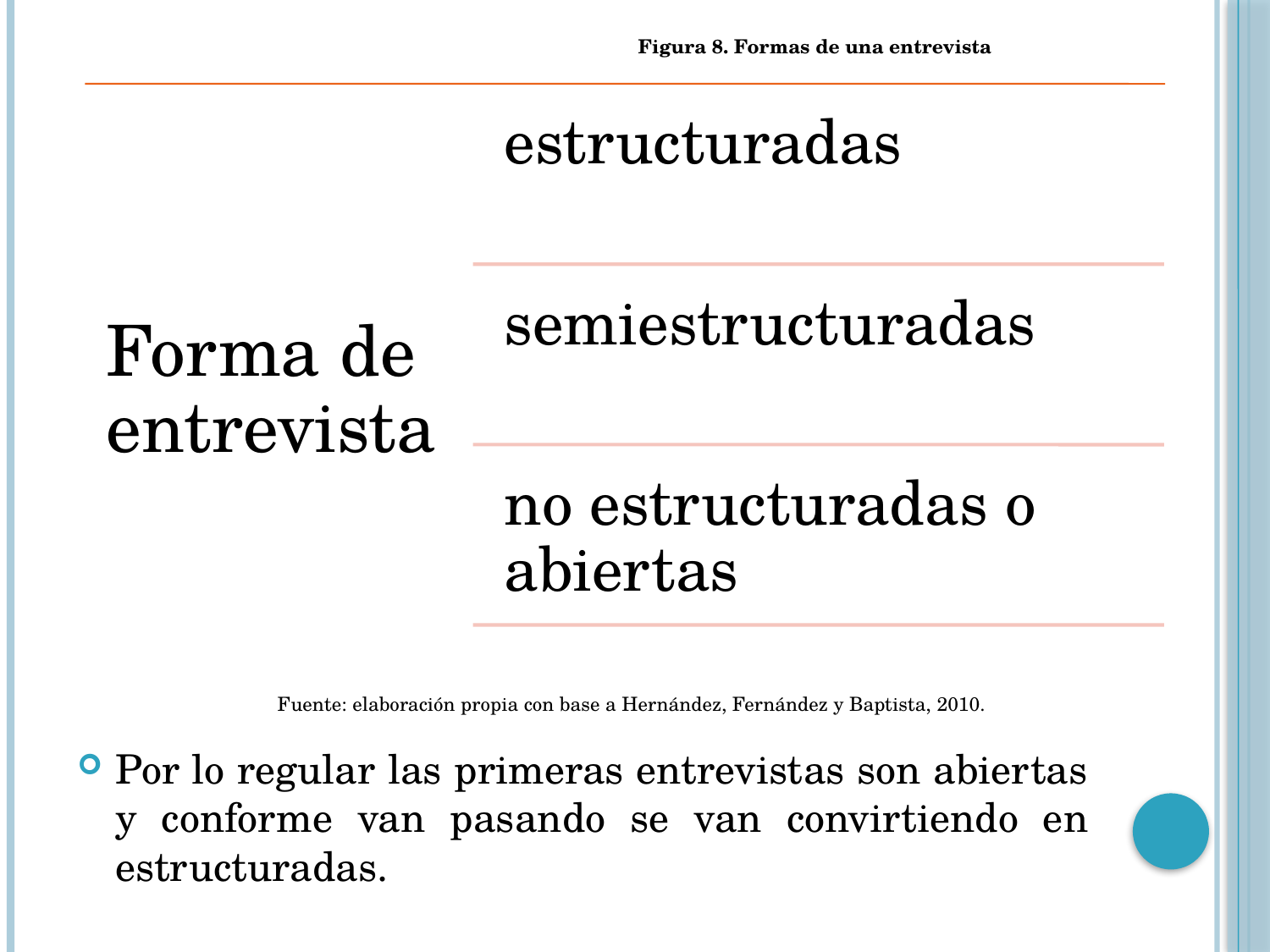

Figura 8. Formas de una entrevista

Forma de entrevista
estructuradas
semiestructuradas
no estructuradas o abiertas

Por lo regular las primeras entrevistas son abiertas y conforme van pasando se van convirtiendo en estructuradas.
Fuente: elaboración propia con base a Hernández, Fernández y Baptista, 2010.